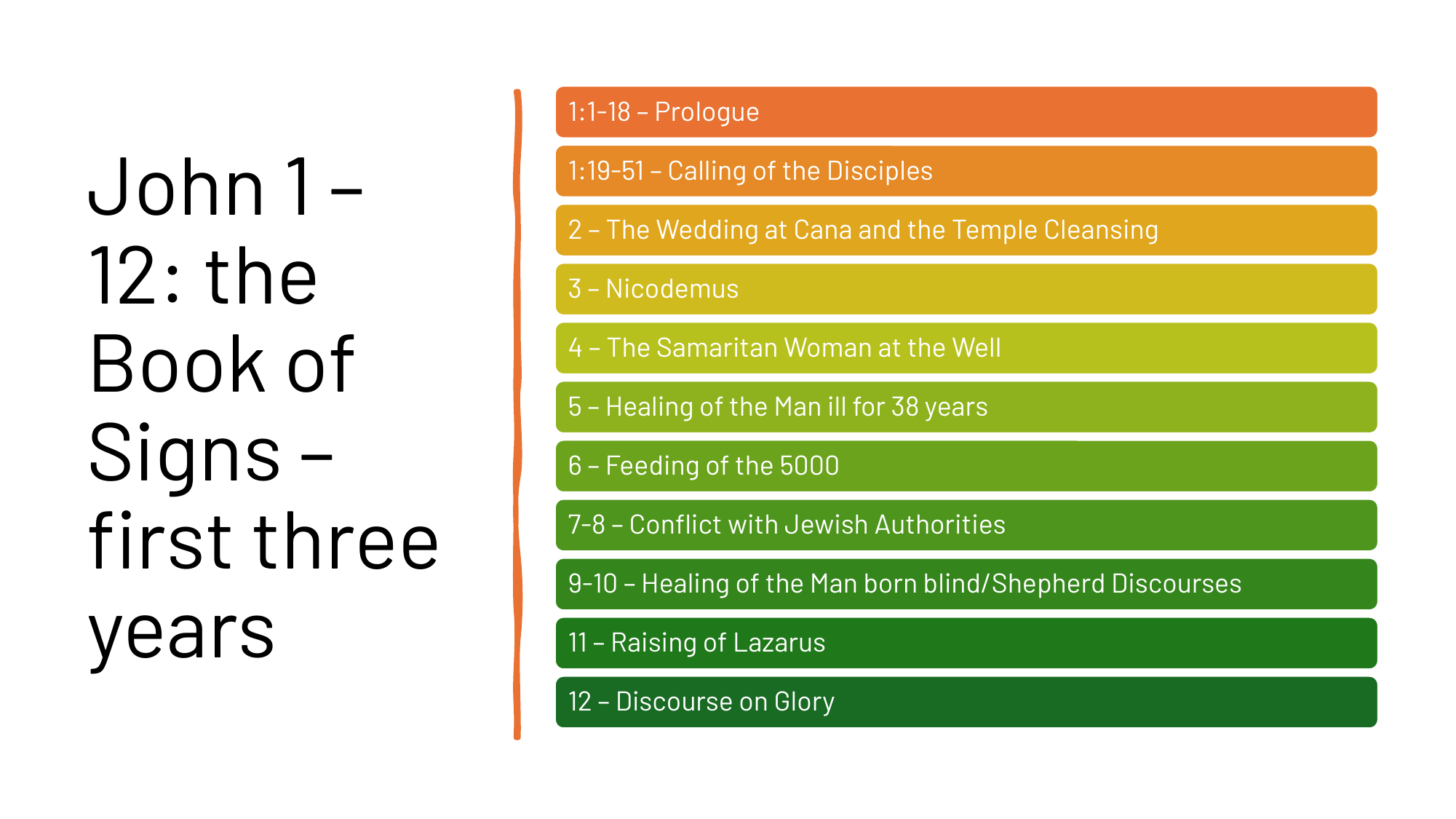

1:1-18 – Prologue
1:19-51 – Calling of the Disciples
2 – The Wedding at Cana and the Temple Cleansing
3 – Nicodemus
4 – The Samaritan Woman at the Well
5 – Healing of the Man ill for 38 years
6 – Feeding of the 5000
7-8 – Conflict with Jewish Authorities
9-10 – Healing of the Man born blind/Shepherd Discourses
11 – Raising of Lazarus
12 – Discourse on Glory
# John 1 – 12: the Book of Signs – first three years